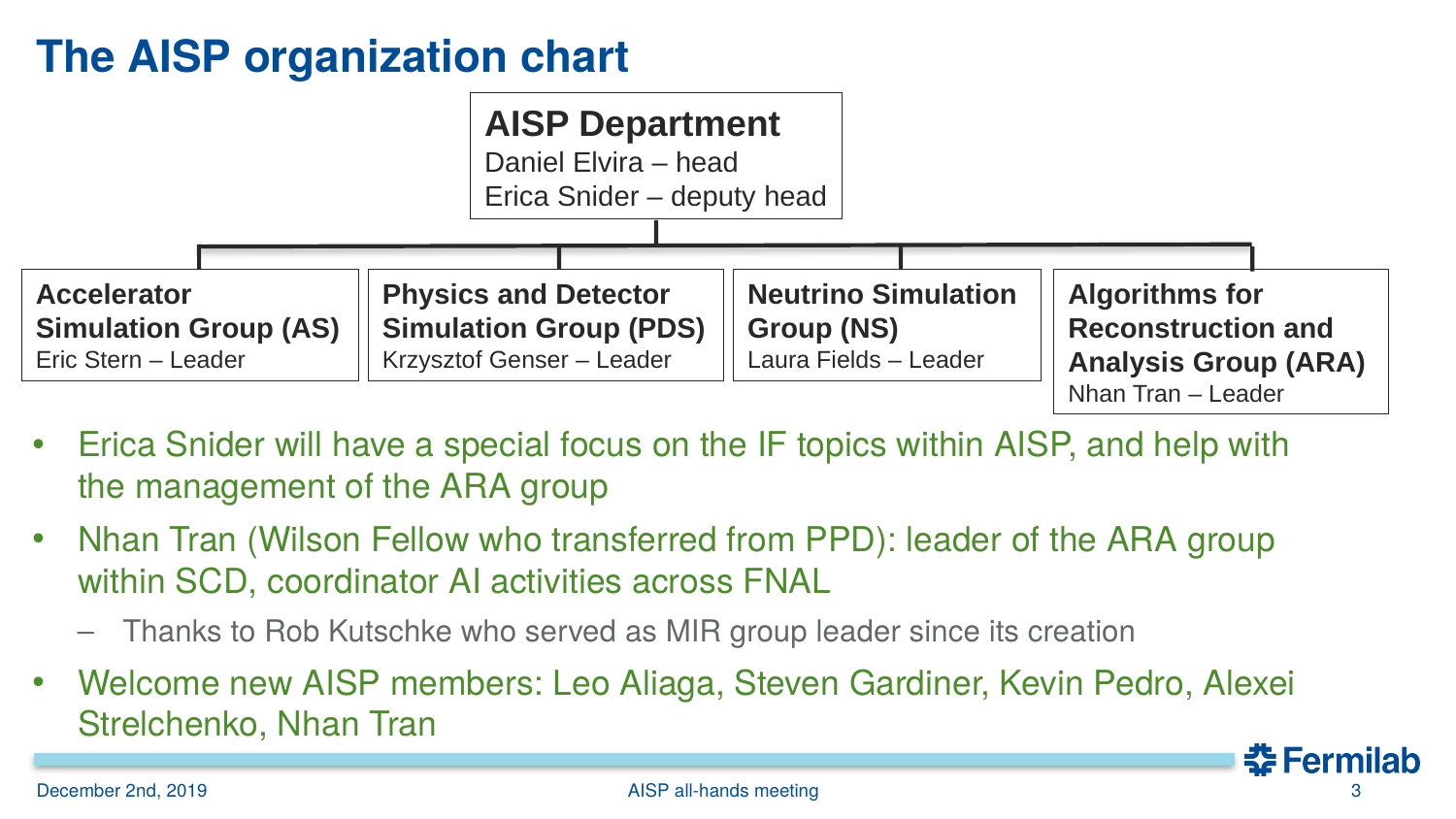

# The AISP organization chart
AISP Department
Daniel Elvira – head
Erica Snider – deputy head
Accelerator Simulation Group (AS)
Eric Stern – Leader
Physics and Detector Simulation Group (PDS)
Krzysztof Genser – Leader
Neutrino Simulation Group (NS)
Laura Fields – Leader
Algorithms for Reconstruction and Analysis Group (ARA)
Nhan Tran – Leader
Erica Snider will have a special focus on the IF topics within AISP, and help with the management of the ARA group
Nhan Tran (Wilson Fellow who transferred from PPD): leader of the ARA group within SCD, coordinator AI activities across FNAL
Thanks to Rob Kutschke who served as MIR group leader since its creation
Welcome new AISP members: Leo Aliaga, Steven Gardiner, Kevin Pedro, Alexei Strelchenko, Nhan Tran

December 2nd, 2019
AISP all-hands meeting
3